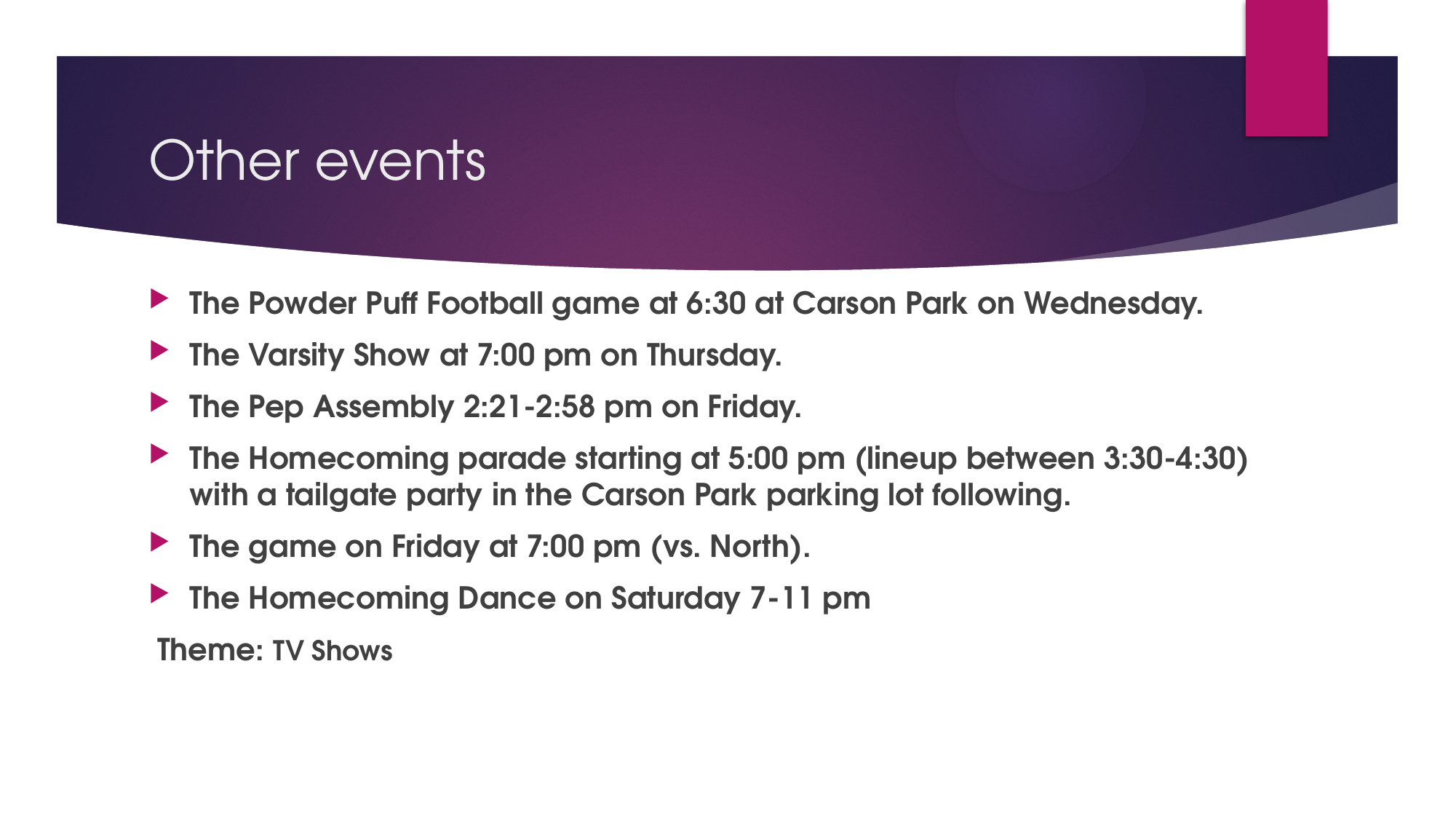

# Other events
The Powder Puff Football game at 6:30 at Carson Park on Wednesday.
The Varsity Show at 7:00 pm on Thursday.
The Pep Assembly 2:21-2:58 pm on Friday.
The Homecoming parade starting at 5:00 pm (lineup between 3:30-4:30) with a tailgate party in the Carson Park parking lot following.
The game on Friday at 7:00 pm (vs. North).
The Homecoming Dance on Saturday 7-11 pm
 Theme: TV Shows